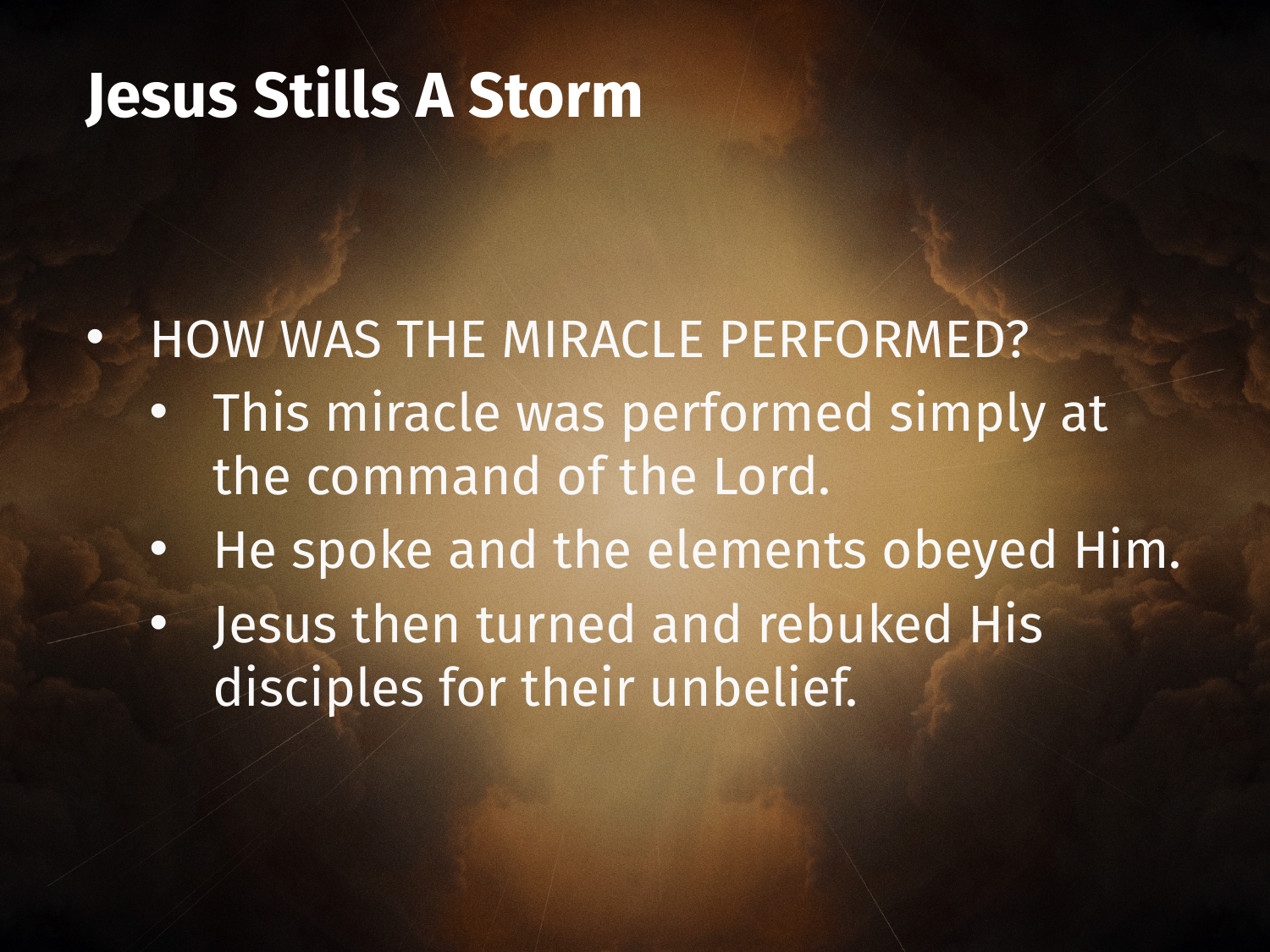

Jesus Stills A Storm
HOW WAS THE MIRACLE PERFORMED?
This miracle was performed simply at the command of the Lord.
He spoke and the elements obeyed Him.
Jesus then turned and rebuked His disciples for their unbelief.